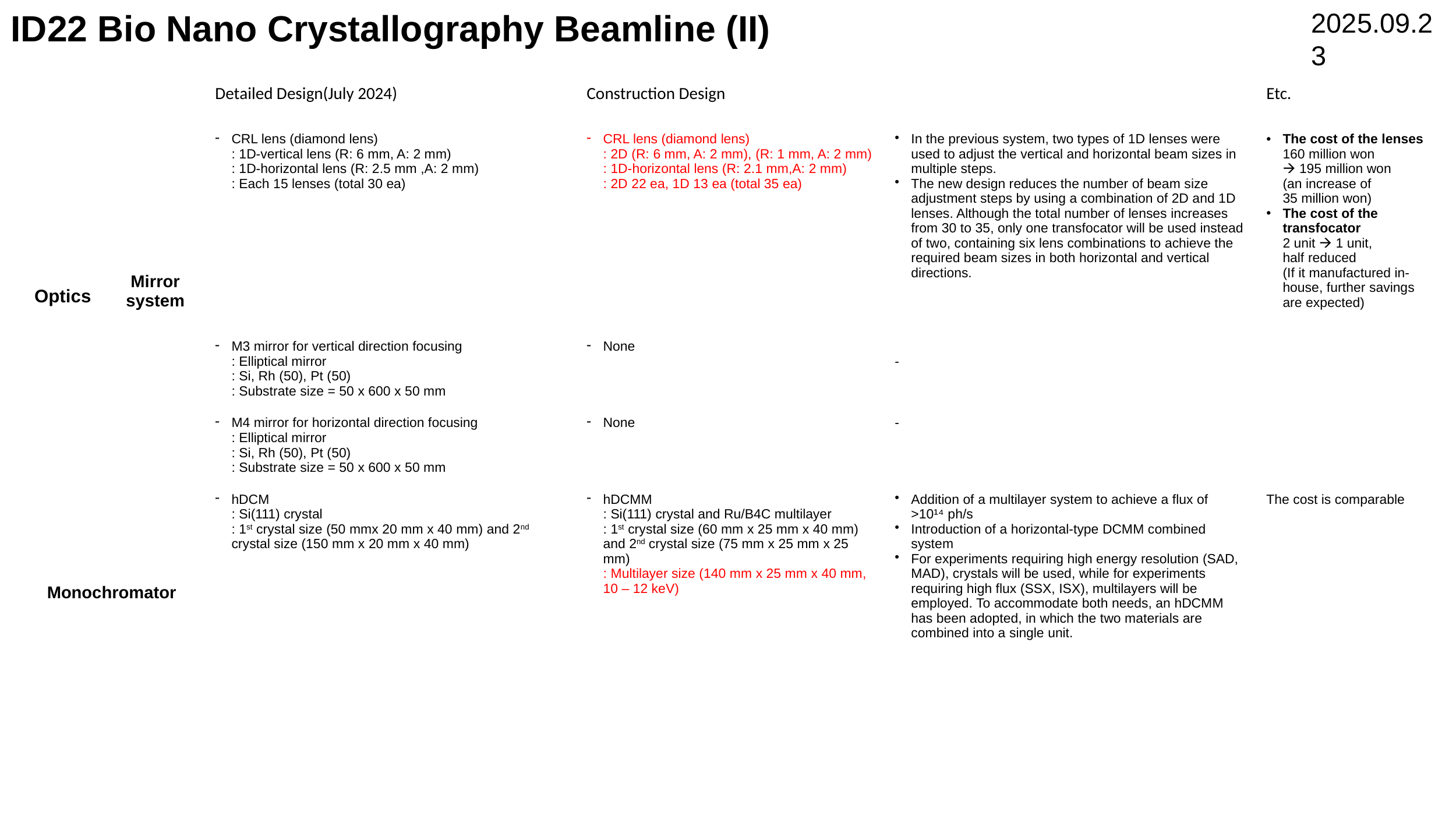

ID22 Bio Nano Crystallography Beamline (II)
2025.09.23
|  |  | Detailed Design(July 2024) | Construction Design |  | Etc. |
| --- | --- | --- | --- | --- | --- |
| Optics | Mirror system | CRL lens (diamond lens) : 1D-vertical lens (R: 6 mm, A: 2 mm) : 1D-horizontal lens (R: 2.5 mm ,A: 2 mm) : Each 15 lenses (total 30 ea) | CRL lens (diamond lens) : 2D (R: 6 mm, A: 2 mm), (R: 1 mm, A: 2 mm) : 1D-horizontal lens (R: 2.1 mm,A: 2 mm) : 2D 22 ea, 1D 13 ea (total 35 ea) | In the previous system, two types of 1D lenses were used to adjust the vertical and horizontal beam sizes in multiple steps. The new design reduces the number of beam size adjustment steps by using a combination of 2D and 1D lenses. Although the total number of lenses increases from 30 to 35, only one transfocator will be used instead of two, containing six lens combinations to achieve the required beam sizes in both horizontal and vertical directions. | The cost of the lenses 160 million won 🡪 195 million won (an increase of 35 million won) The cost of the transfocator 2 unit 🡪 1 unit, half reduced (If it manufactured in-house, further savings are expected) |
|  |  | M3 mirror for vertical direction focusing : Elliptical mirror : Si, Rh (50), Pt (50) : Substrate size = 50 x 600 x 50 mm | None | - |  |
|  |  | M4 mirror for horizontal direction focusing : Elliptical mirror : Si, Rh (50), Pt (50) : Substrate size = 50 x 600 x 50 mm | None | - |  |
| Monochromator |  | hDCM : Si(111) crystal : 1st crystal size (50 mmx 20 mm x 40 mm) and 2nd crystal size (150 mm x 20 mm x 40 mm) | hDCMM : Si(111) crystal and Ru/B4C multilayer : 1st crystal size (60 mm x 25 mm x 40 mm) and 2nd crystal size (75 mm x 25 mm x 25 mm) : Multilayer size (140 mm x 25 mm x 40 mm, 10 – 12 keV) | Addition of a multilayer system to achieve a flux of >10¹⁴ ph/s Introduction of a horizontal-type DCMM combined system For experiments requiring high energy resolution (SAD, MAD), crystals will be used, while for experiments requiring high flux (SSX, ISX), multilayers will be employed. To accommodate both needs, an hDCMM has been adopted, in which the two materials are combined into a single unit. | The cost is comparable |